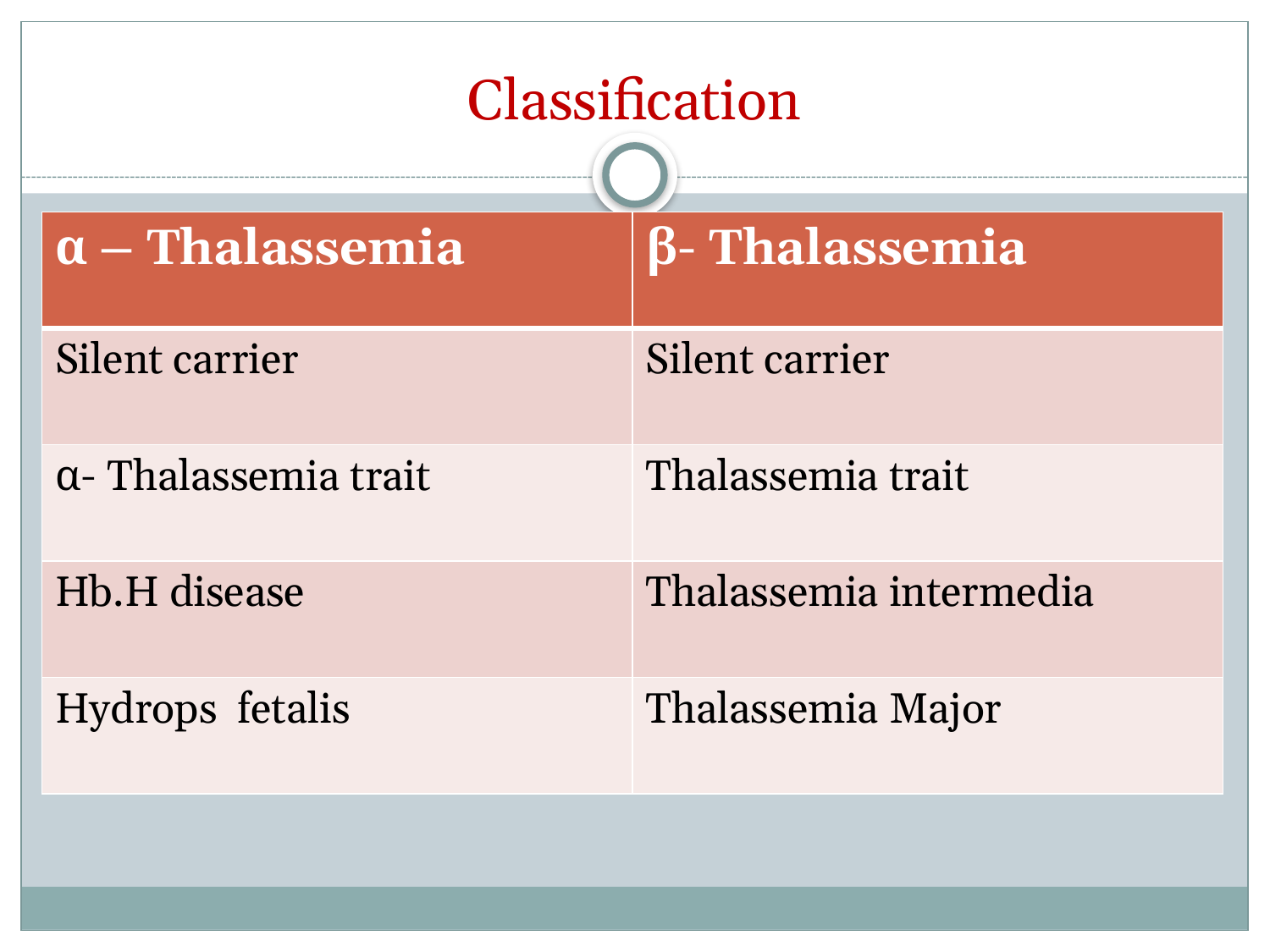

# Classification
| α – Thalassemia | β- Thalassemia |
| --- | --- |
| Silent carrier | Silent carrier |
| α- Thalassemia trait | Thalassemia trait |
| Hb.H disease | Thalassemia intermedia |
| Hydrops fetalis | Thalassemia Major |